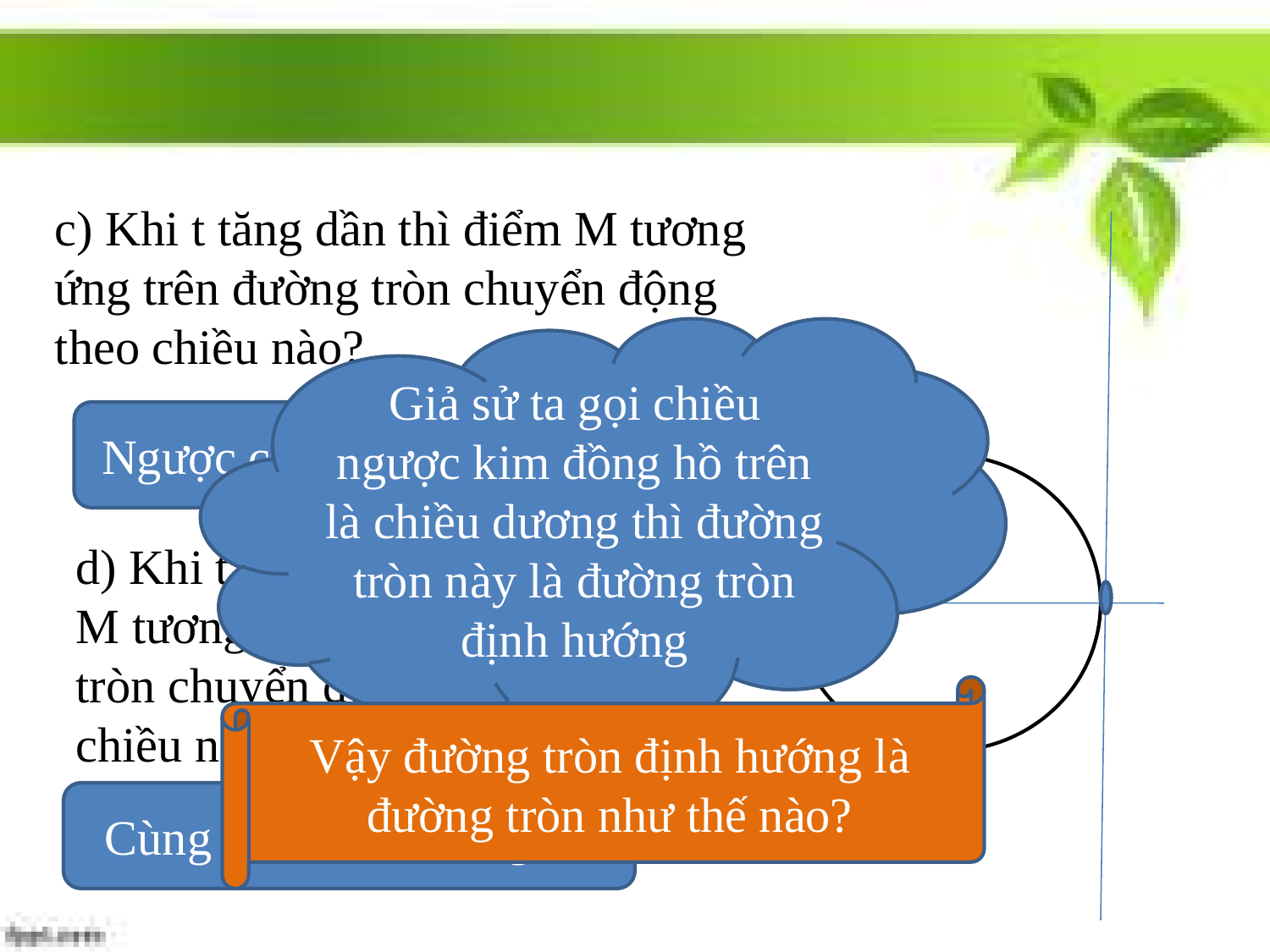

c) Khi t tăng dần thì điểm M tương ứng trên đường tròn chuyển động theo chiều nào?
Giả sử ta gọi chiều ngược kim đồng hồ trên là chiều dương thì đường tròn này là đường tròn định hướng
Ngược chiều kim đồng hồ

d) Khi t giảm dần thì điểm M tương ứng trên đường tròn chuyển động theo chiều nào?

Vậy đường tròn định hướng là đường tròn như thế nào?
Cùng chiều kim đồng hồ